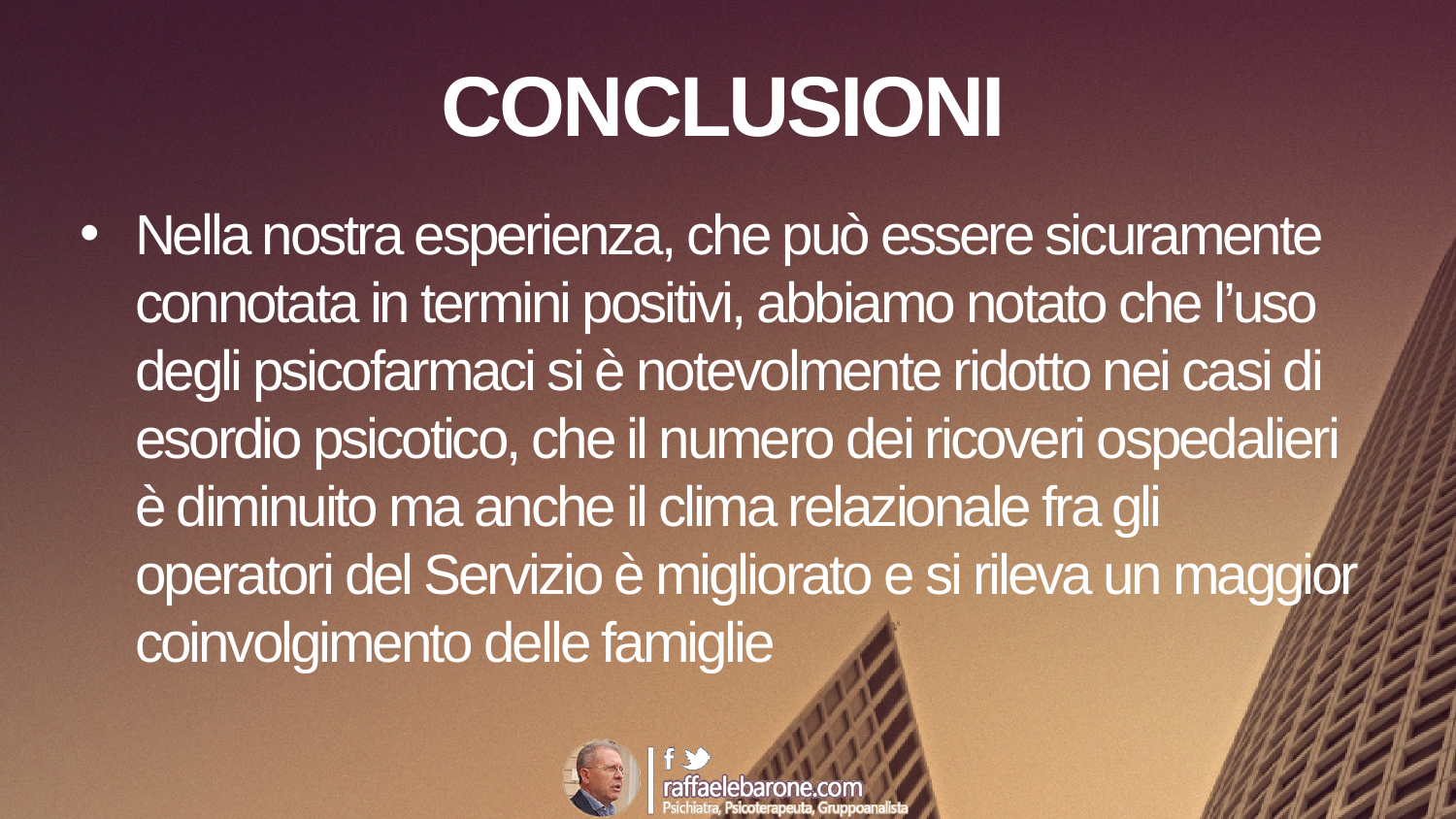

# CONCLUSIONI
Nella nostra esperienza, che può essere sicuramente connotata in termini positivi, abbiamo notato che l’uso degli psicofarmaci si è notevolmente ridotto nei casi di esordio psicotico, che il numero dei ricoveri ospedalieri è diminuito ma anche il clima relazionale fra gli operatori del Servizio è migliorato e si rileva un maggior coinvolgimento delle famiglie